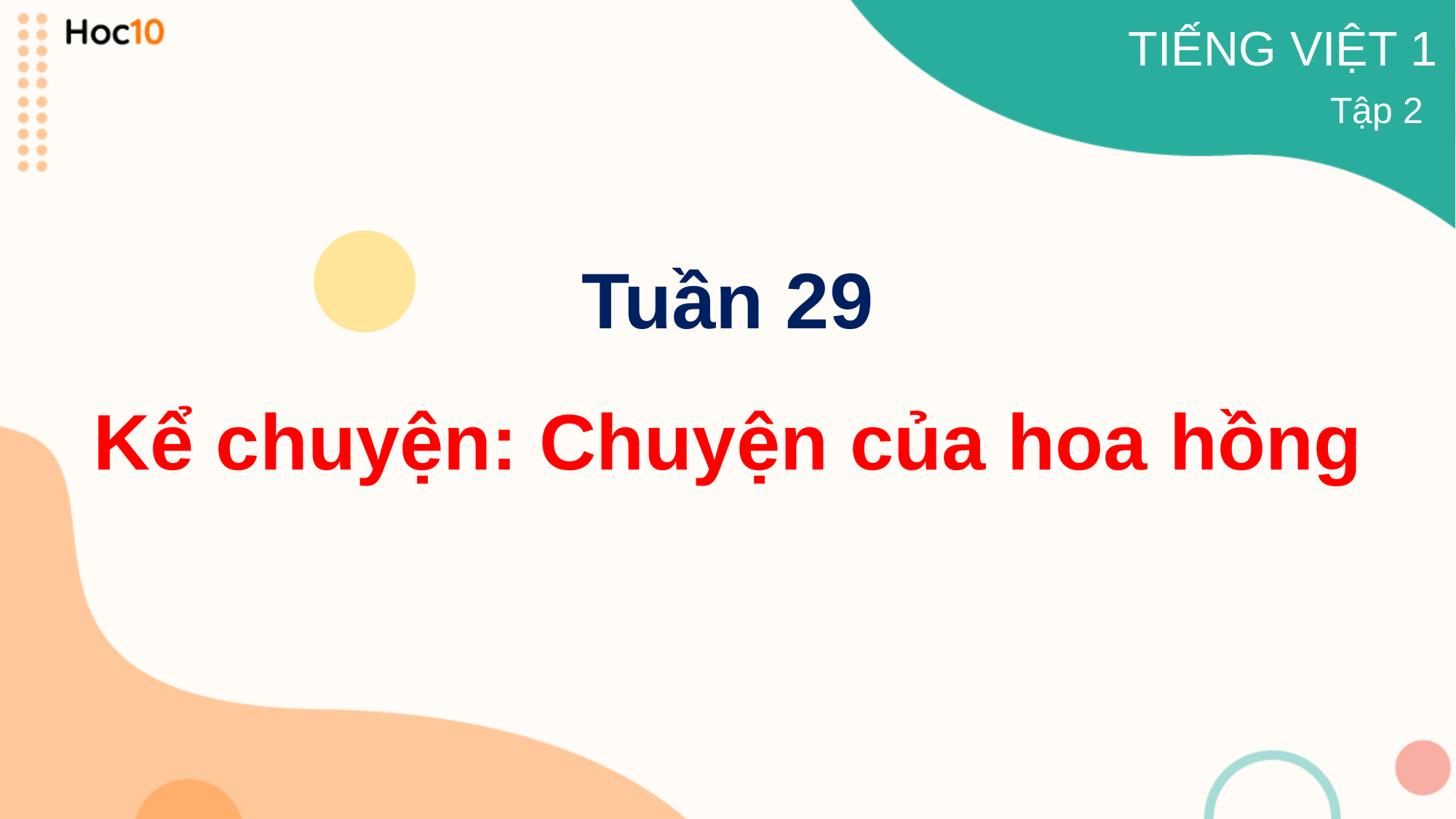

TIẾNG VIỆT 1
Tập 2
Tuần 29
Kể chuyện: Chuyện của hoa hồng